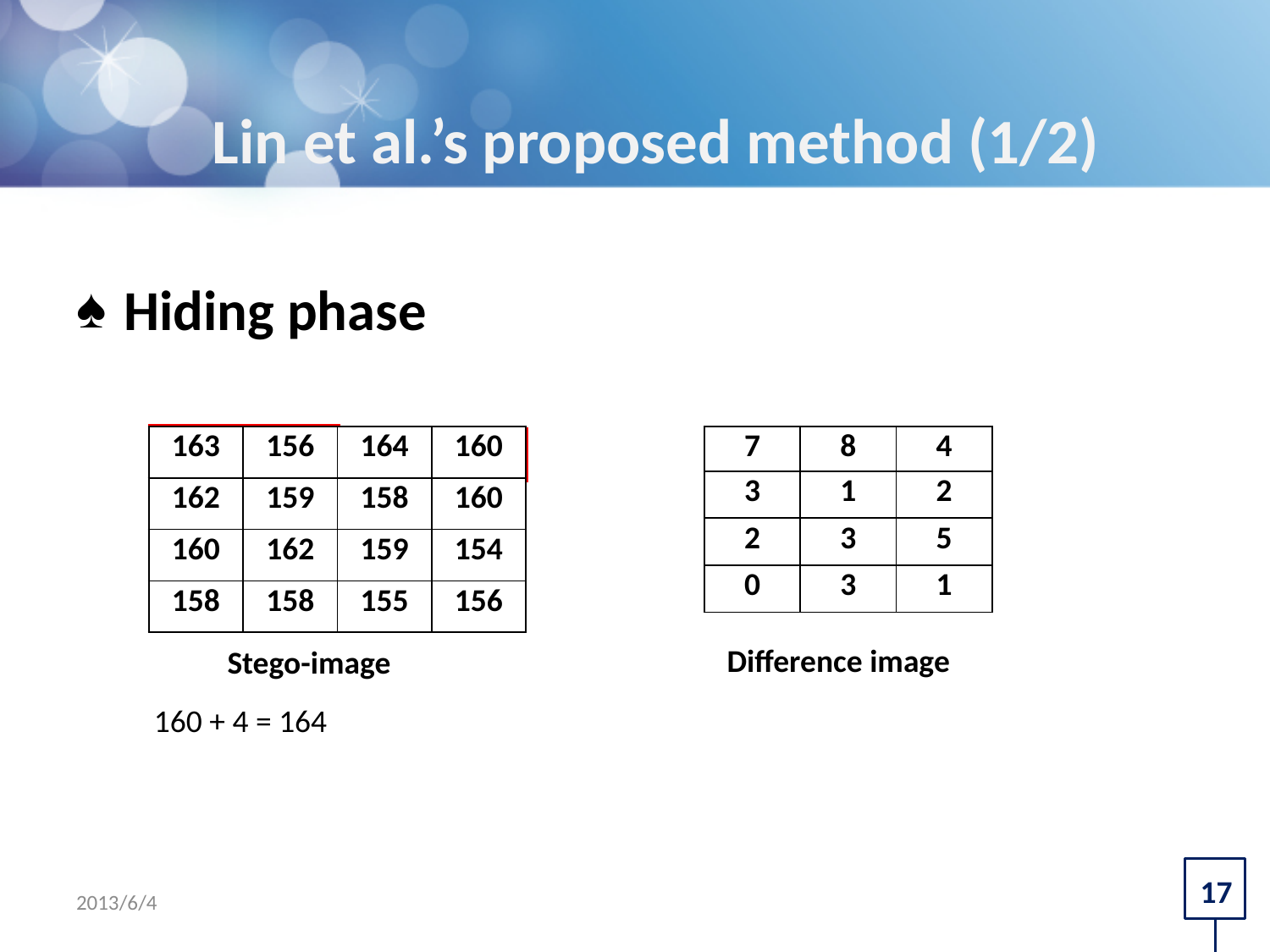

#
Lin et al.’s proposed method (1/2)
Hiding phase

| 162 | 156 | 163 | 160 |
| --- | --- | --- | --- |
| 161 | 159 | 158 | 159 |
| 160 | 161 | 159 | 155 |
| 158 | 158 | 156 | 157 |
| 163 | 156 | 163 | 160 |
| --- | --- | --- | --- |
| 161 | 159 | 158 | 159 |
| 160 | 161 | 159 | 155 |
| 158 | 158 | 156 | 157 |
| 163 | 156 | 163 | 160 |
| --- | --- | --- | --- |
| 162 | 159 | 158 | 159 |
| 160 | 161 | 159 | 155 |
| 158 | 158 | 156 | 157 |
| 163 | 156 | 163 | 160 |
| --- | --- | --- | --- |
| 162 | 159 | 158 | 159 |
| 160 | 162 | 159 | 155 |
| 158 | 158 | 156 | 157 |
| 163 | 156 | 164 | 160 |
| --- | --- | --- | --- |
| 162 | 159 | 158 | 159 |
| 160 | 162 | 159 | 155 |
| 158 | 158 | 156 | 157 |
| 163 | 156 | 164 | 160 |
| --- | --- | --- | --- |
| 162 | 159 | 158 | 159 |
| 160 | 162 | 159 | 155 |
| 158 | 158 | 155 | 157 |
| 163 | 156 | 164 | 160 |
| --- | --- | --- | --- |
| 162 | 159 | 158 | 160 |
| 160 | 162 | 159 | 154 |
| 158 | 158 | 155 | 156 |
|  |
| --- |
| 7 | 8 | 4 |
| --- | --- | --- |
| 3 | 1 | 2 |
| 2 | 3 | 5 |
| 0 | 3 | 1 |
|  |
| --- |
|  |
| --- |
|  |
| --- |
Original image
Difference image
Stego-image
156 + 7 = 163
156 + 8 = 164
160 + 4 = 164

159 + 3 = 162
2013/6/4